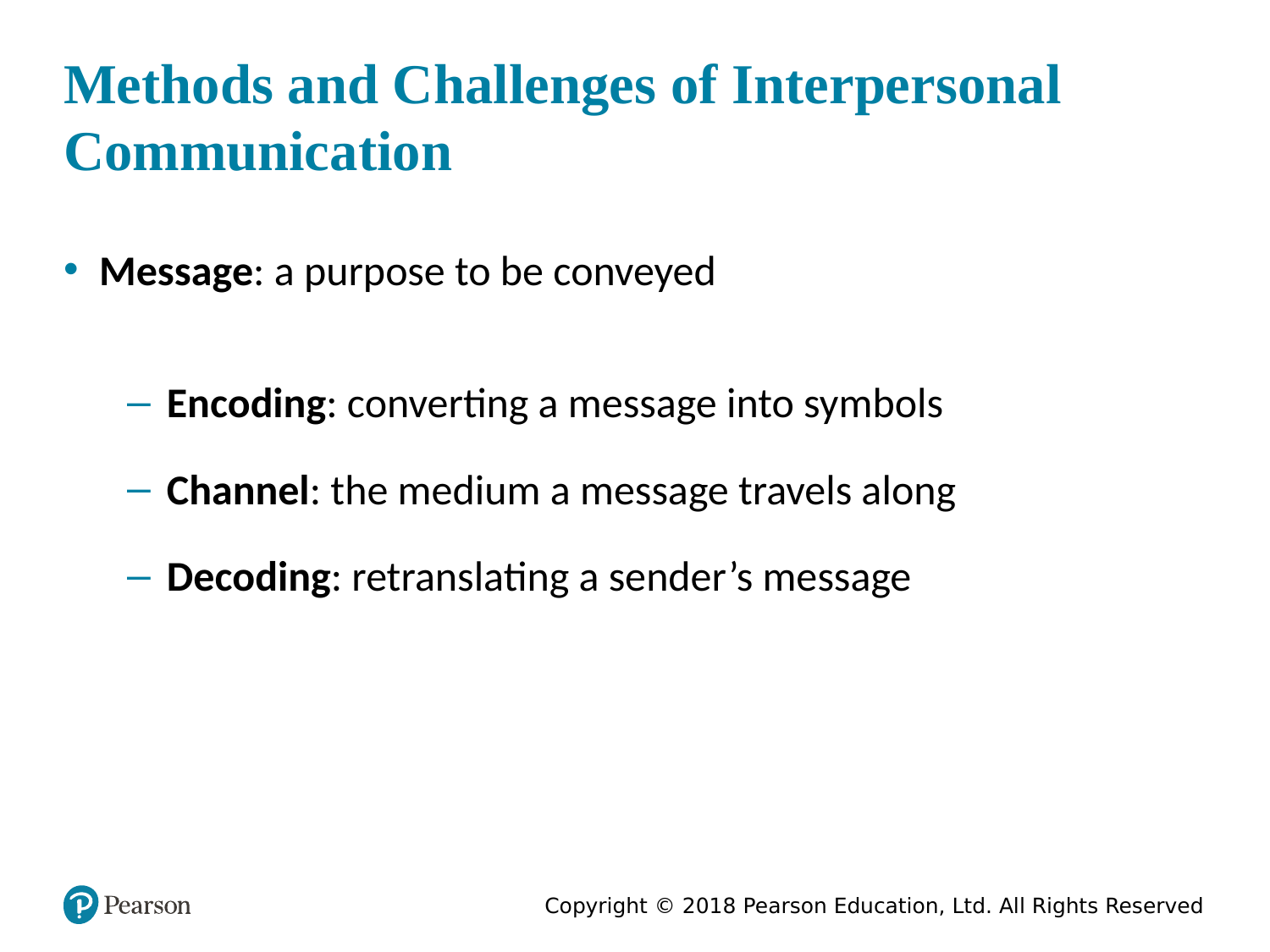

# Methods and Challenges of Interpersonal Communication
Message: a purpose to be conveyed

Encoding: converting a message into symbols
Channel: the medium a message travels along
Decoding: retranslating a sender’s message